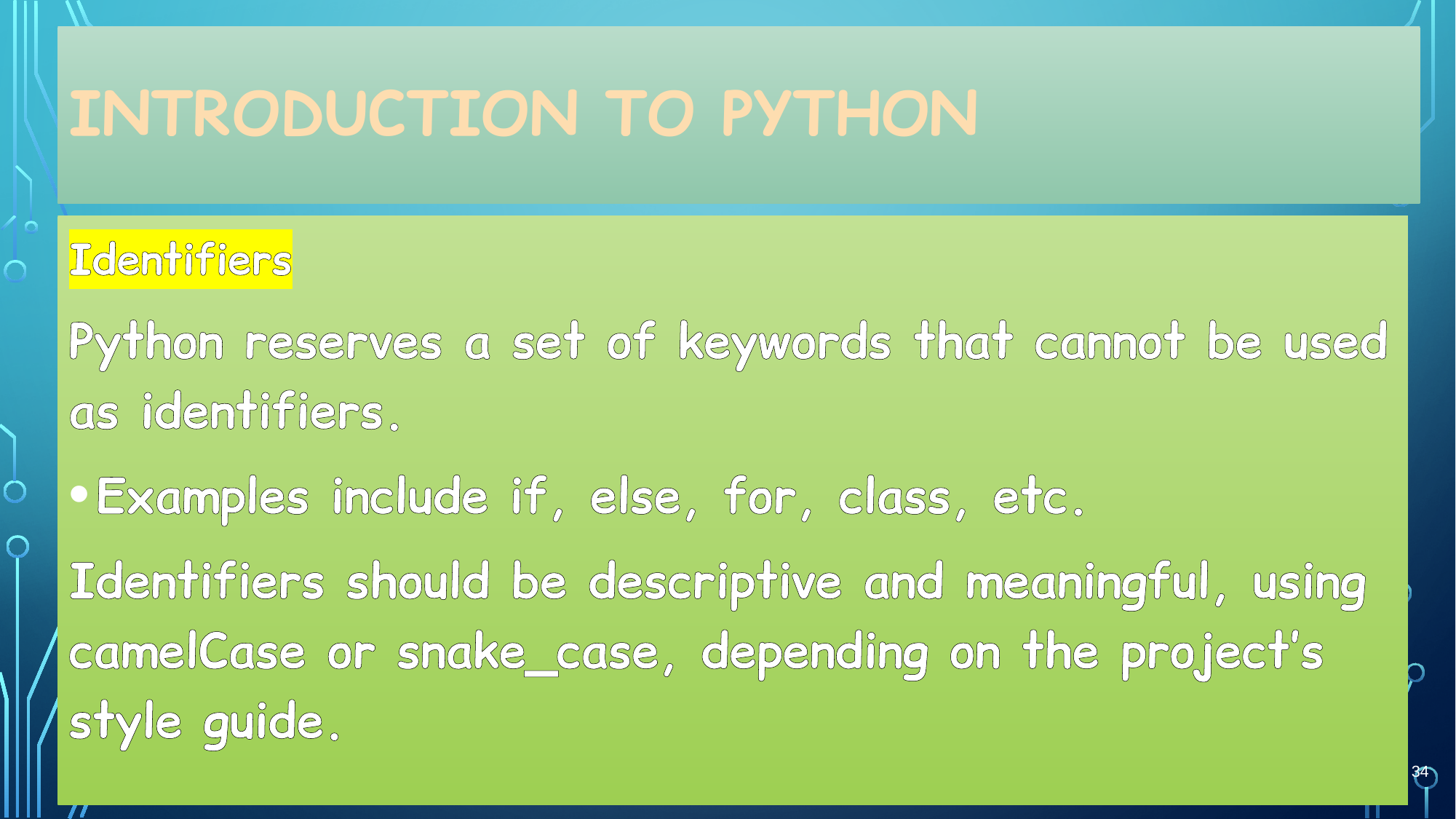

# INTRODUCTION TO PYTHON
Identifiers
Python reserves a set of keywords that cannot be used as identifiers.
Examples include if, else, for, class, etc.
Identifiers should be descriptive and meaningful, using camelCase or snake_case, depending on the project’s style guide.

34